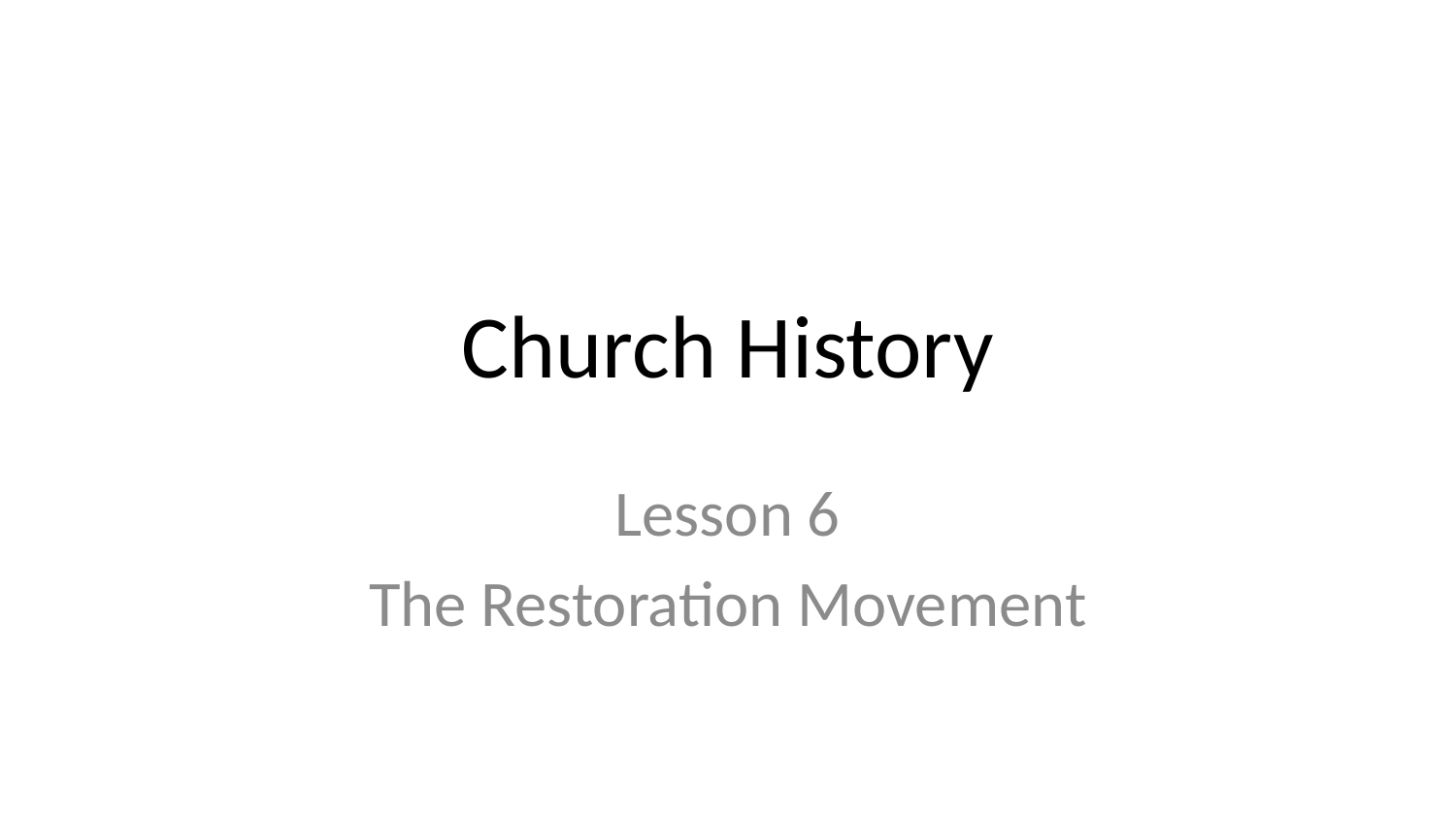

# Church History
Lesson 6
The Restoration Movement